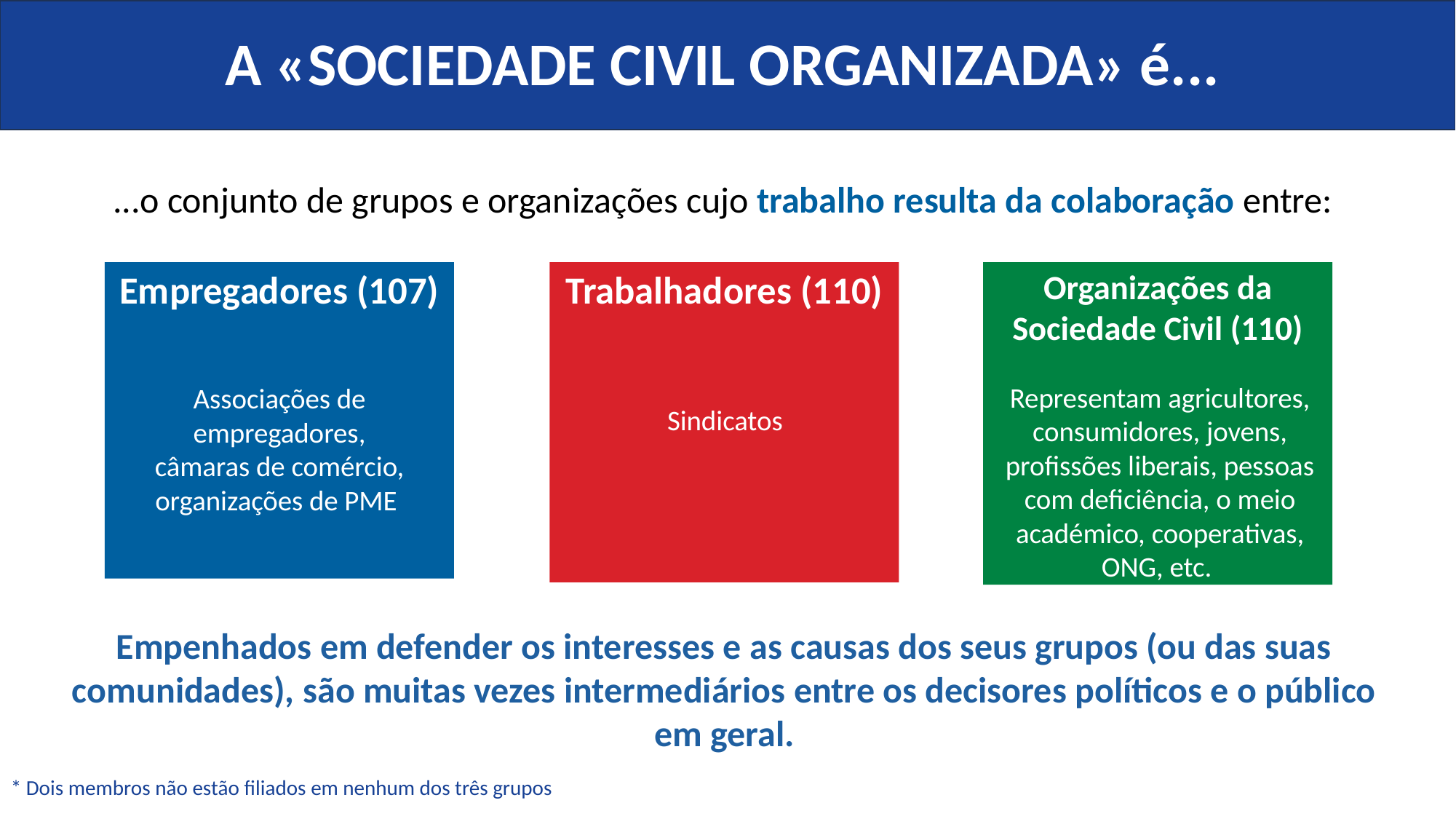

A «SOCIEDADE CIVIL ORGANIZADA» é...
...o conjunto de grupos e organizações cujo trabalho resulta da colaboração entre:
Organizações da Sociedade Civil (110)

Empregadores (107)
Trabalhadores (110)

Representam agricultores, consumidores, jovens, profissões liberais, pessoas com deficiência, o meio académico, cooperativas, ONG, etc.

Associações de empregadores,
câmaras de comércio,
organizações de PME

Sindicatos
Empenhados em defender os interesses e as causas dos seus grupos (ou das suas comunidades), são muitas vezes intermediários entre os decisores políticos e o público em geral.
* Dois membros não estão filiados em nenhum dos três grupos